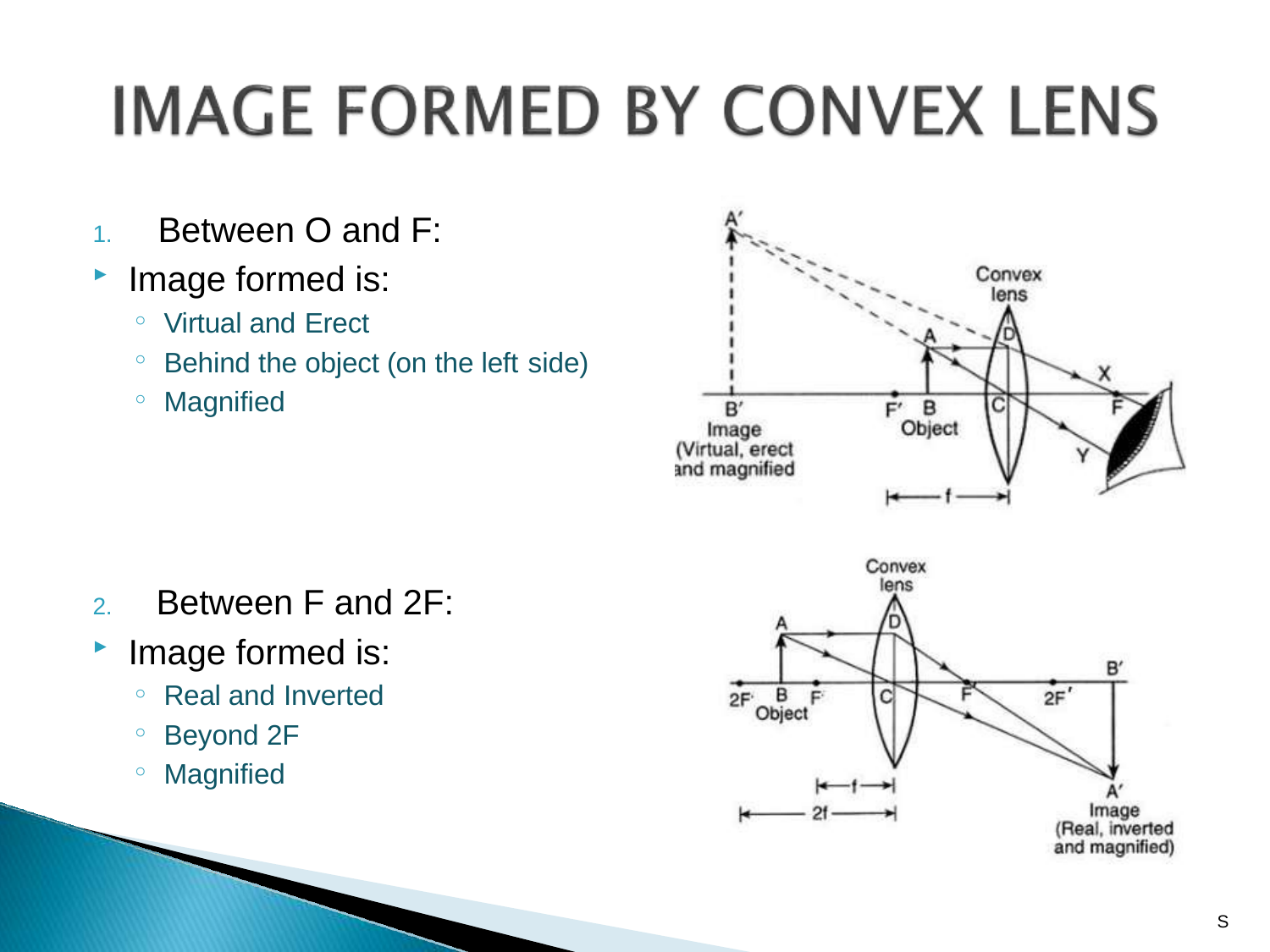

# 1.	Between O and F:
Image formed is:
Virtual and Erect
Behind the object (on the left side)
Magnified

2.	Between F and 2F:
Image formed is:
Real and Inverted
Beyond 2F
Magnified

S